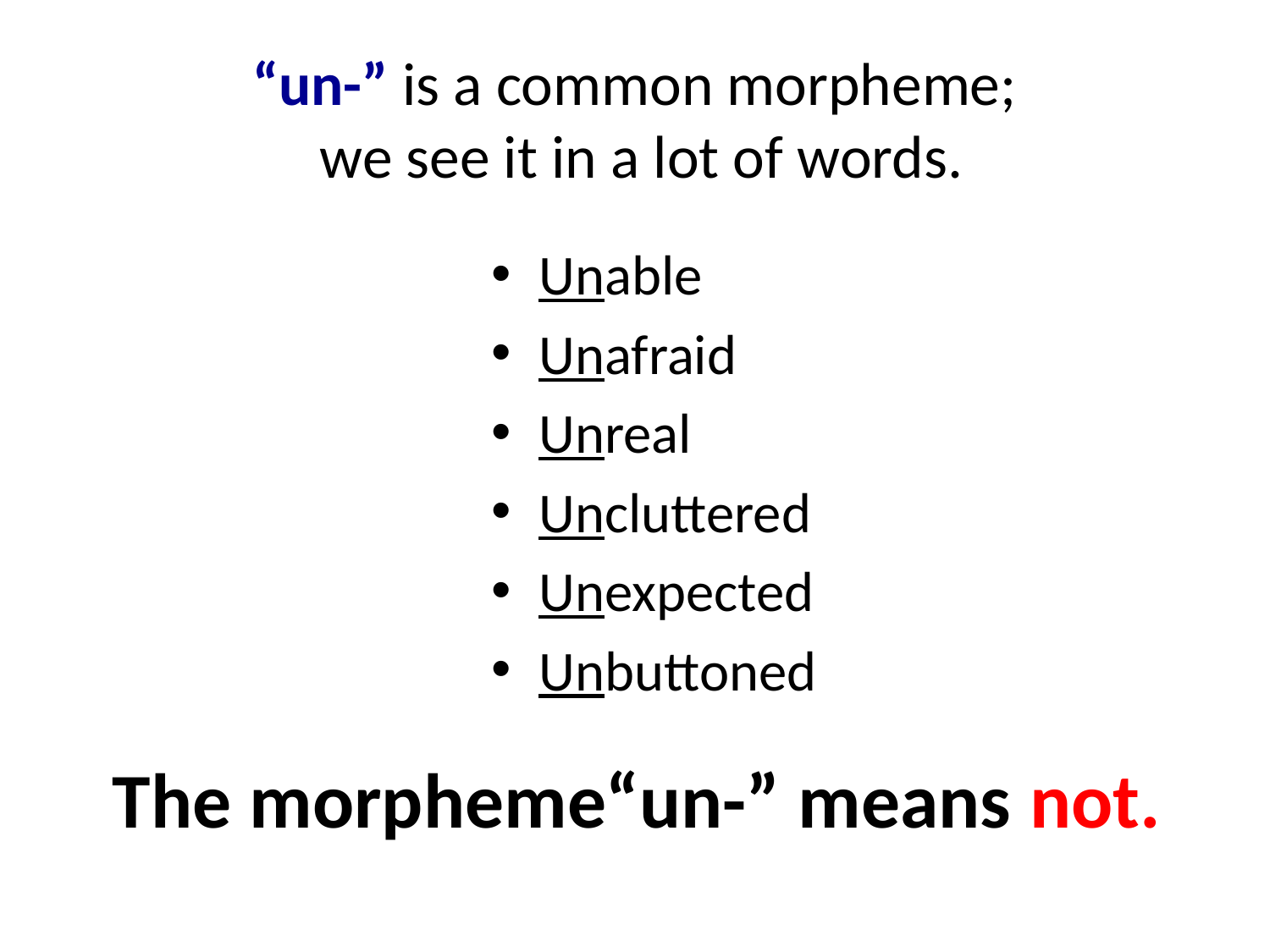

# “un-” is a common morpheme; we see it in a lot of words.
Unable
Unafraid
Unreal
Uncluttered
Unexpected
Unbuttoned
The morpheme“un-” means not.